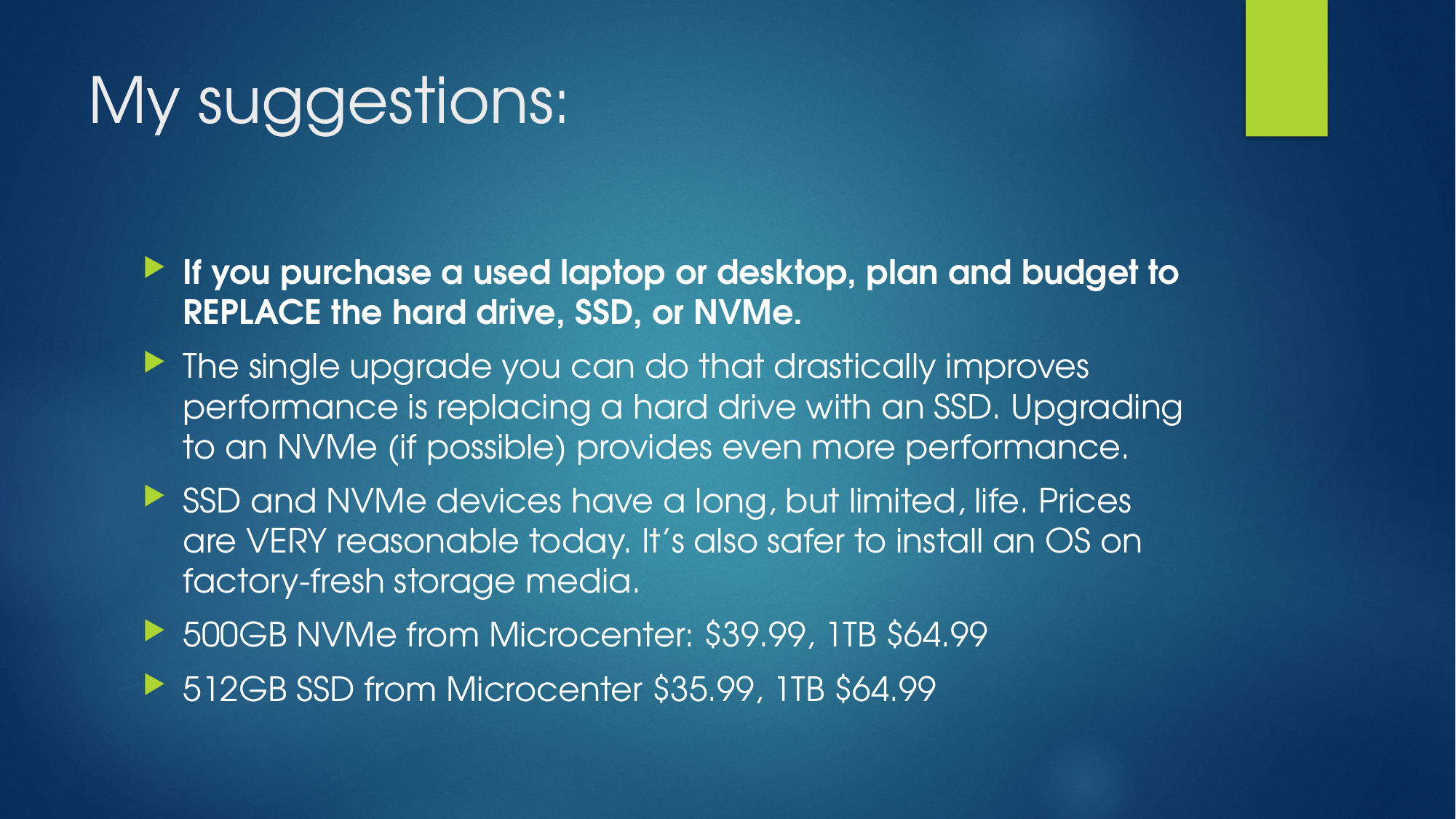

# My suggestions:
If you purchase a used laptop or desktop, plan and budget to REPLACE the hard drive, SSD, or NVMe.
The single upgrade you can do that drastically improves performance is replacing a hard drive with an SSD. Upgrading to an NVMe (if possible) provides even more performance.
SSD and NVMe devices have a long, but limited, life. Prices are VERY reasonable today. It’s also safer to install an OS on factory-fresh storage media.
500GB NVMe from Microcenter: $39.99, 1TB $64.99
512GB SSD from Microcenter $35.99, 1TB $64.99